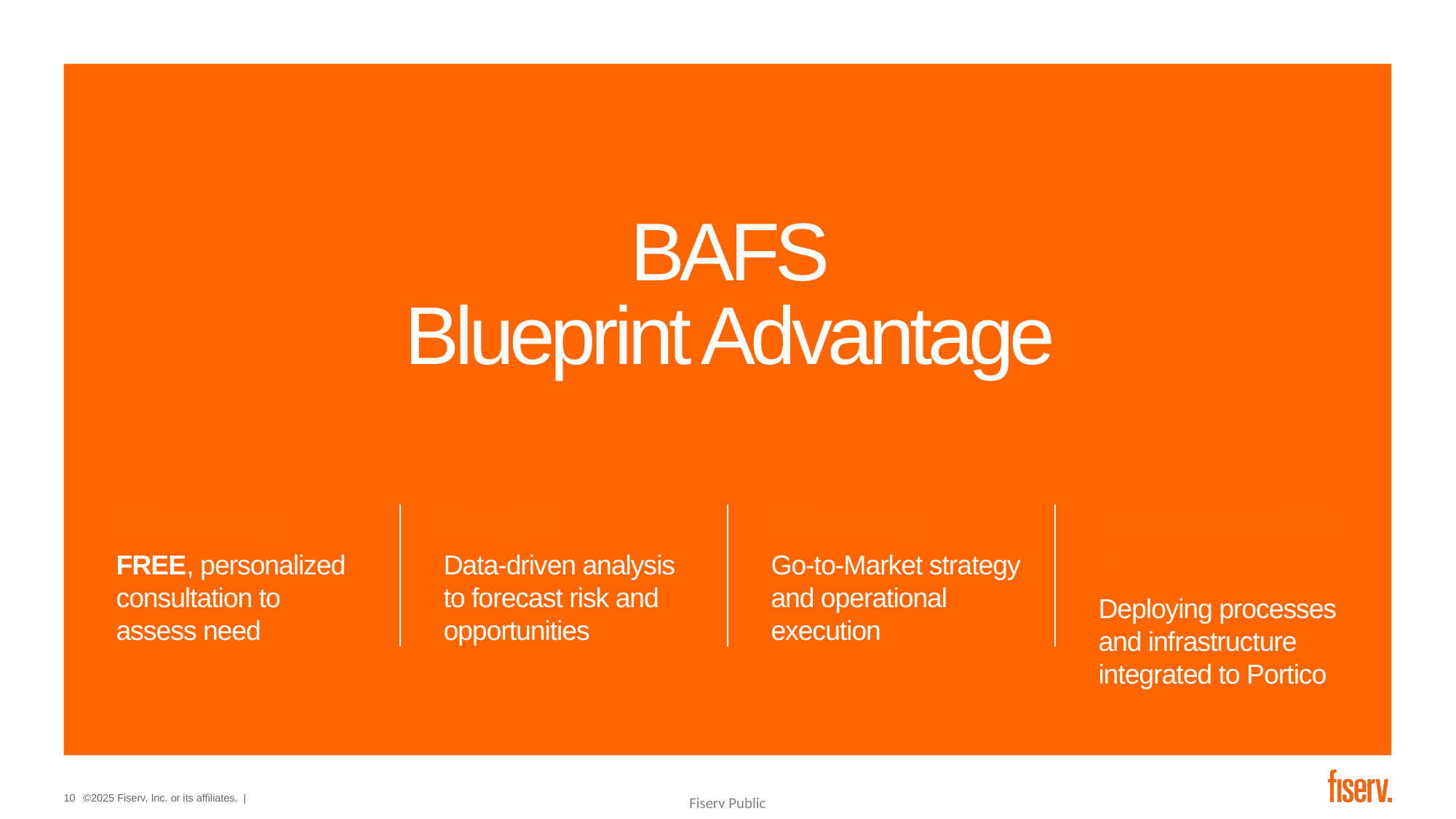

# BAFS Blueprint Advantage

Discovery
FREE, personalized consultation to assess need
Insight
Data-driven analysis to forecast risk and opportunities
Planning
Go-to-Market strategy and operational execution
Implementation
Deploying processes and infrastructure integrated to Portico